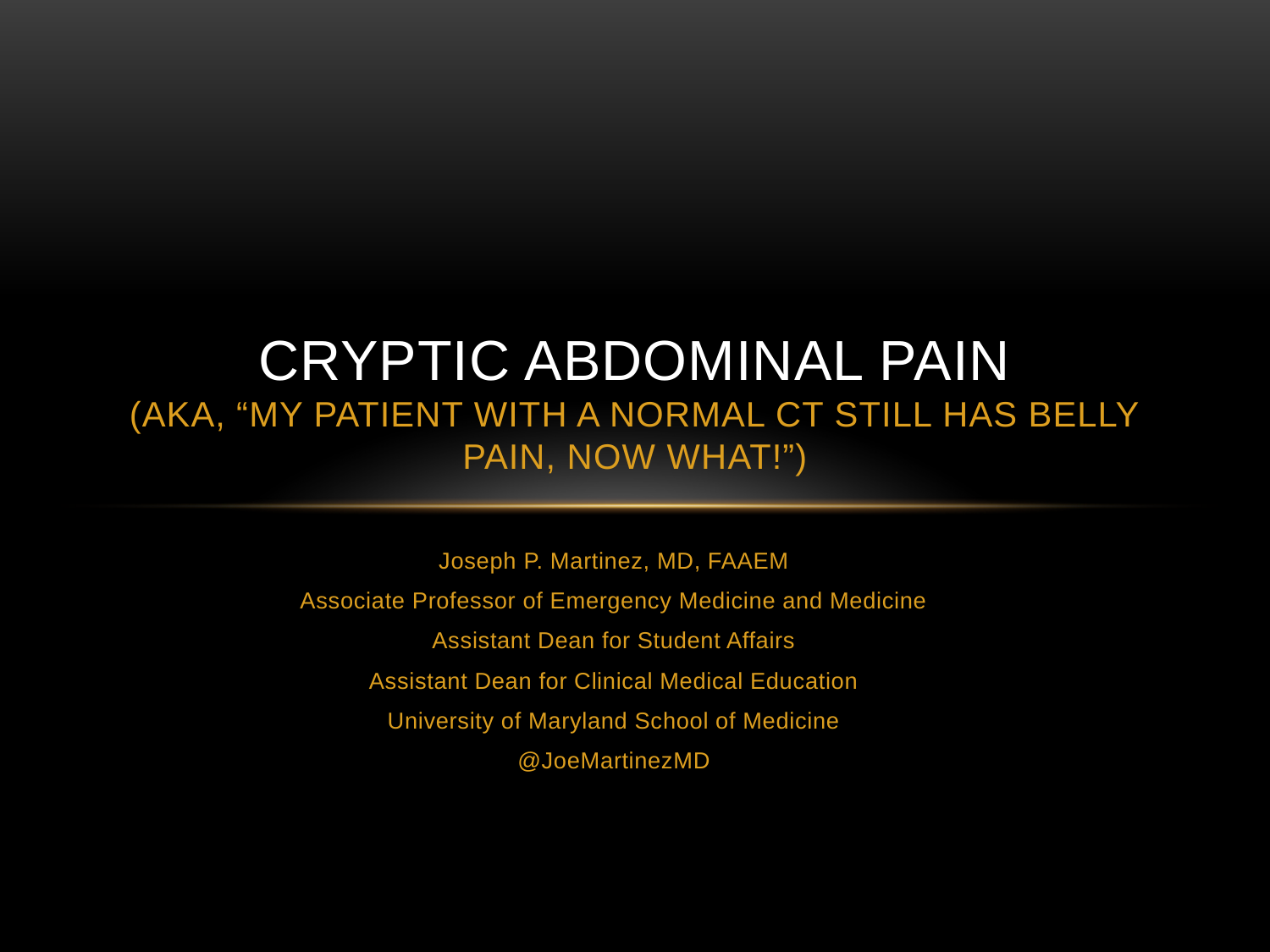

# Cryptic Abdominal pain (AKA, “My patient with a normal CT still has belly pain, now what!”)
Joseph P. Martinez, MD, FAAEM
Associate Professor of Emergency Medicine and Medicine
Assistant Dean for Student Affairs
Assistant Dean for Clinical Medical Education
University of Maryland School of Medicine
@JoeMartinezMD